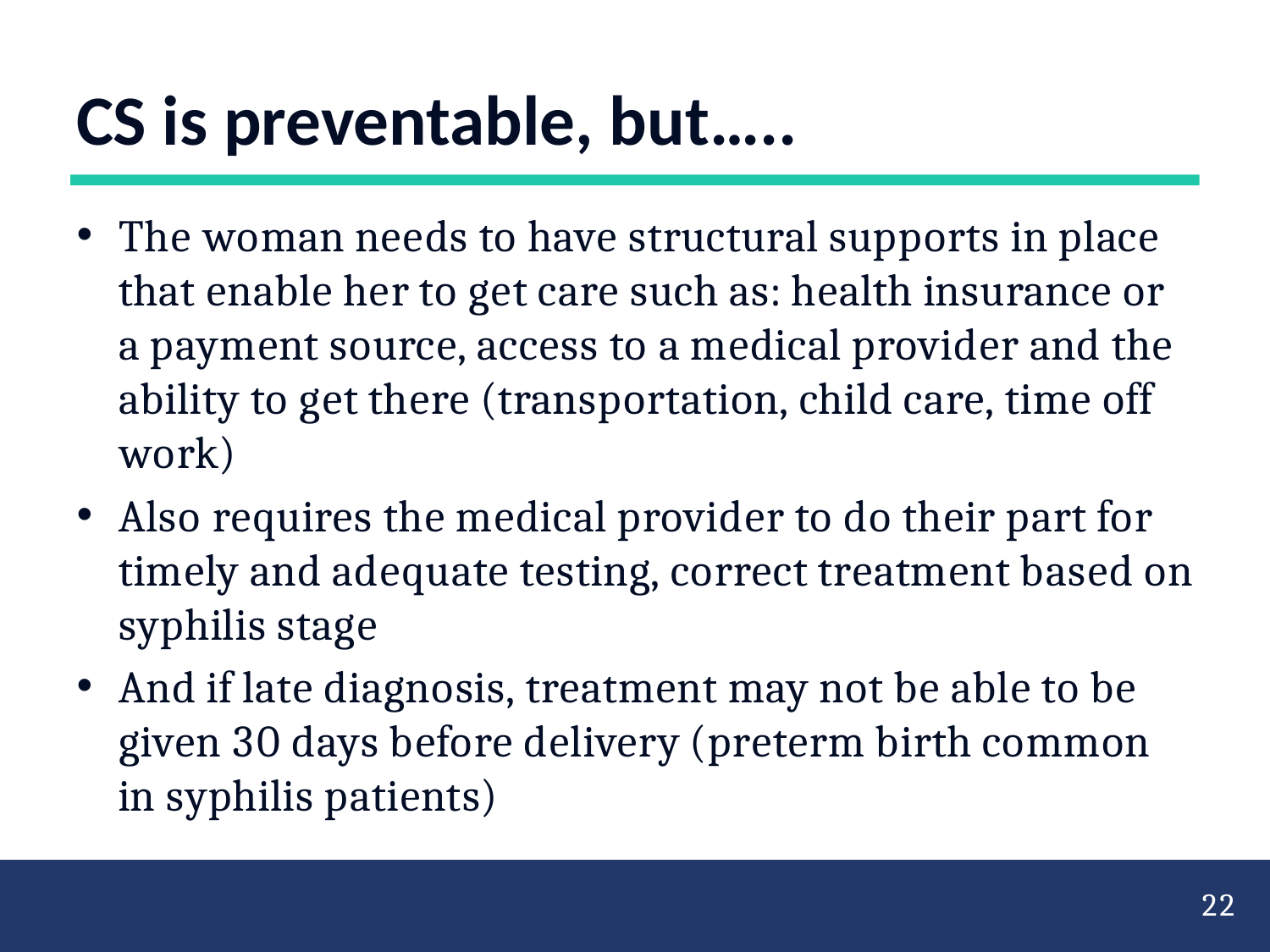

# CS is preventable, but…..
The woman needs to have structural supports in place that enable her to get care such as: health insurance or a payment source, access to a medical provider and the ability to get there (transportation, child care, time off work)
Also requires the medical provider to do their part for timely and adequate testing, correct treatment based on syphilis stage
And if late diagnosis, treatment may not be able to be given 30 days before delivery (preterm birth common in syphilis patients)
22